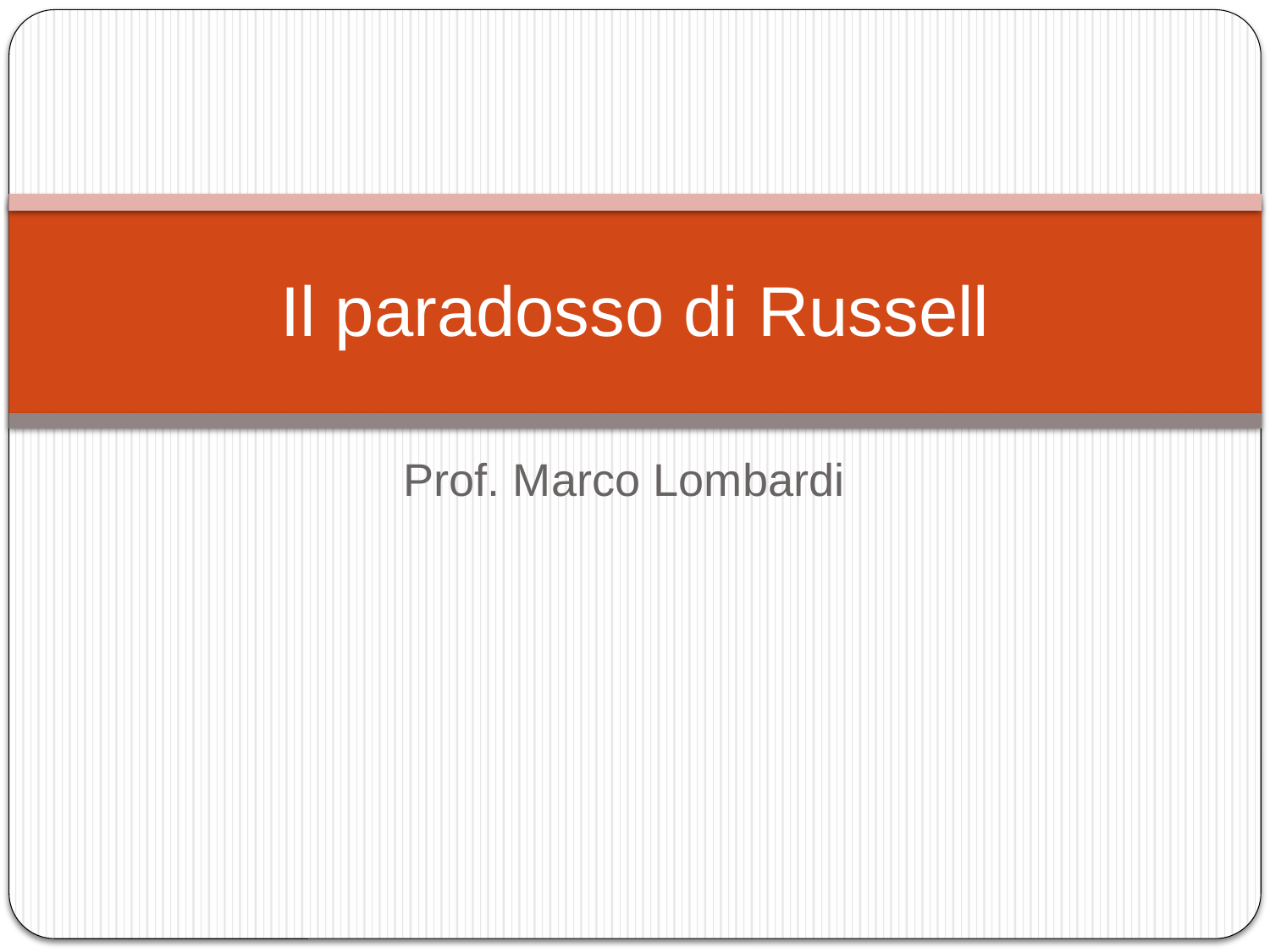

# Il paradosso di Russell
Prof. Marco Lombardi